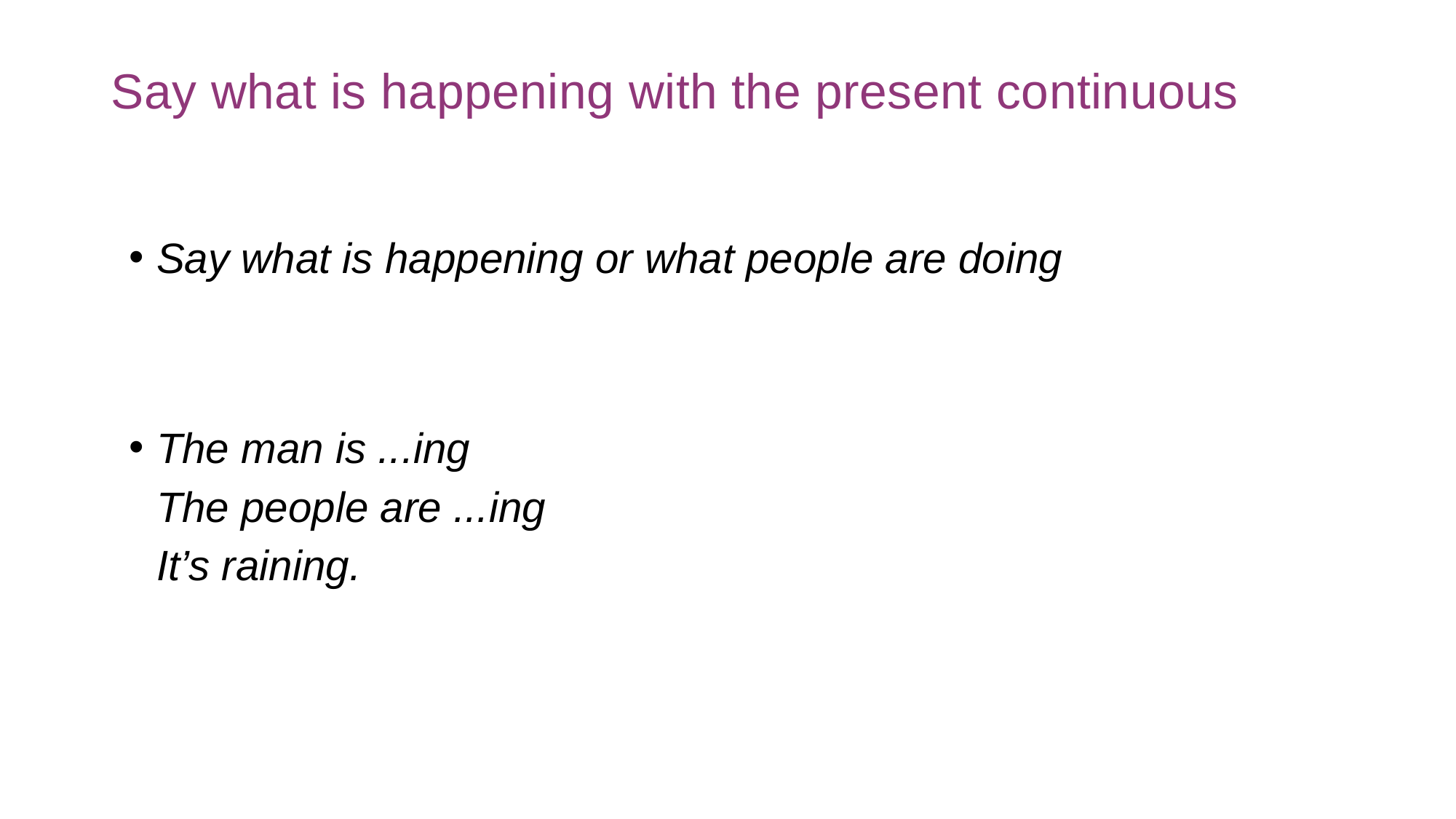

# Say what is happening with the present continuous
Say what is happening or what people are doing

The man is ...ing
The people are ...ing
It’s raining.